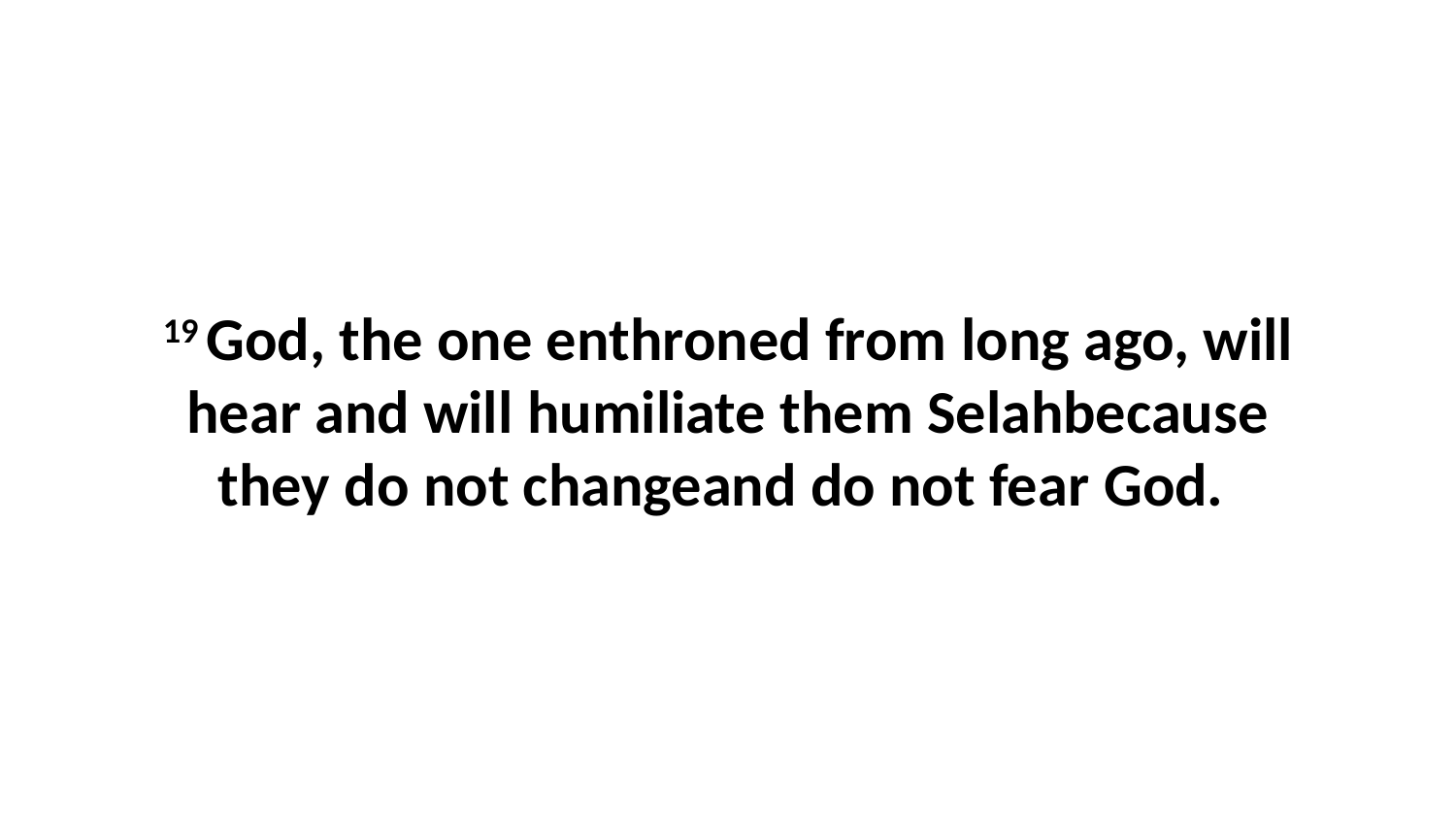

19 God, the one enthroned from long ago, will hear and will humiliate them Selahbecause they do not changeand do not fear God.